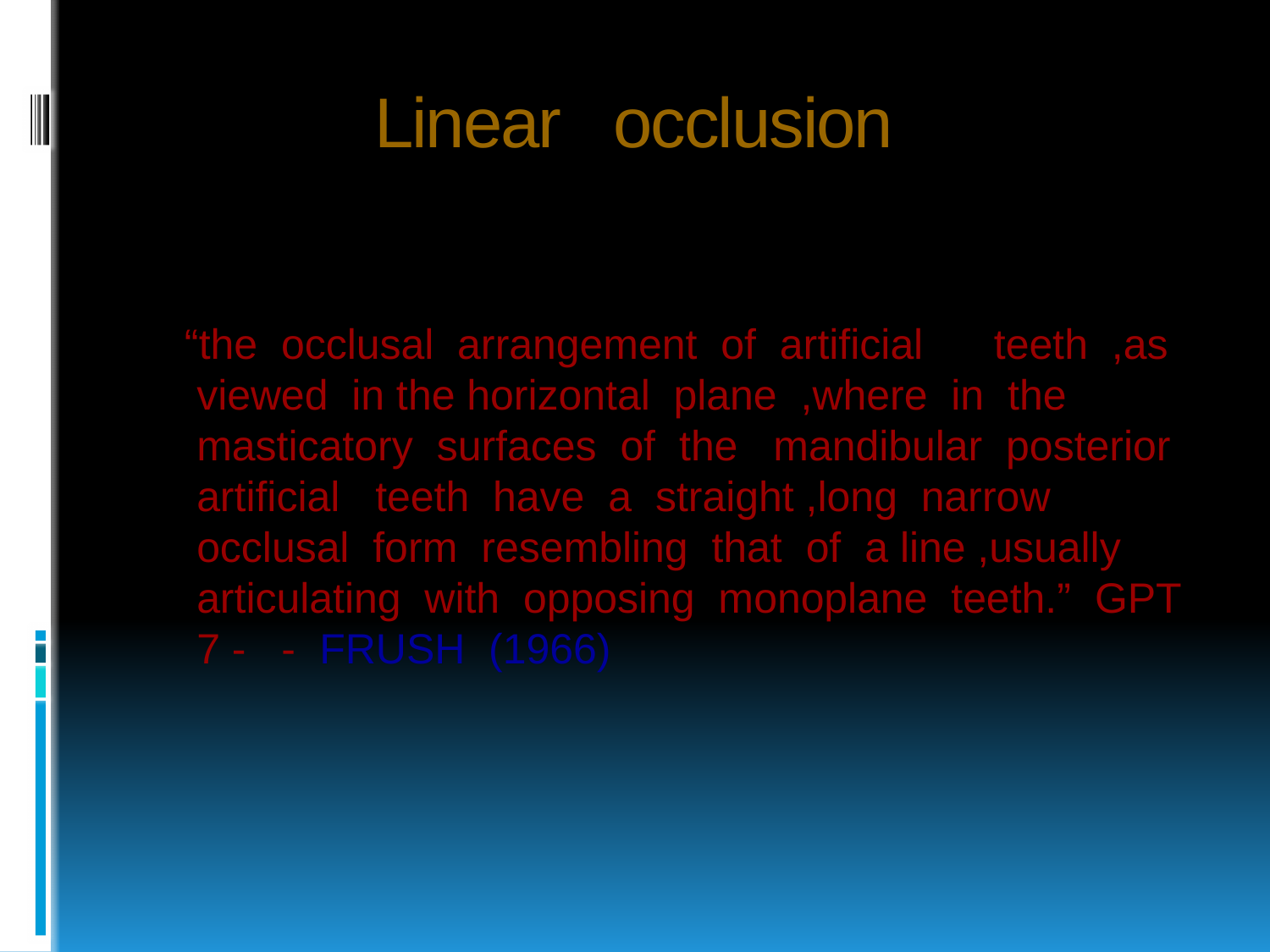

# Linear   occlusion

   “the  occlusal  arrangement  of  artificial      teeth  ,as  viewed  in the horizontal  plane  ,where  in  the  masticatory  surfaces  of  the   mandibular  posterior  artificial   teeth  have  a  straight ,long  narrow  occlusal  form  resembling  that  of  a line ,usually  articulating  with  opposing  monoplane  teeth.”  GPT 7 -   -  FRUSH  (1966)